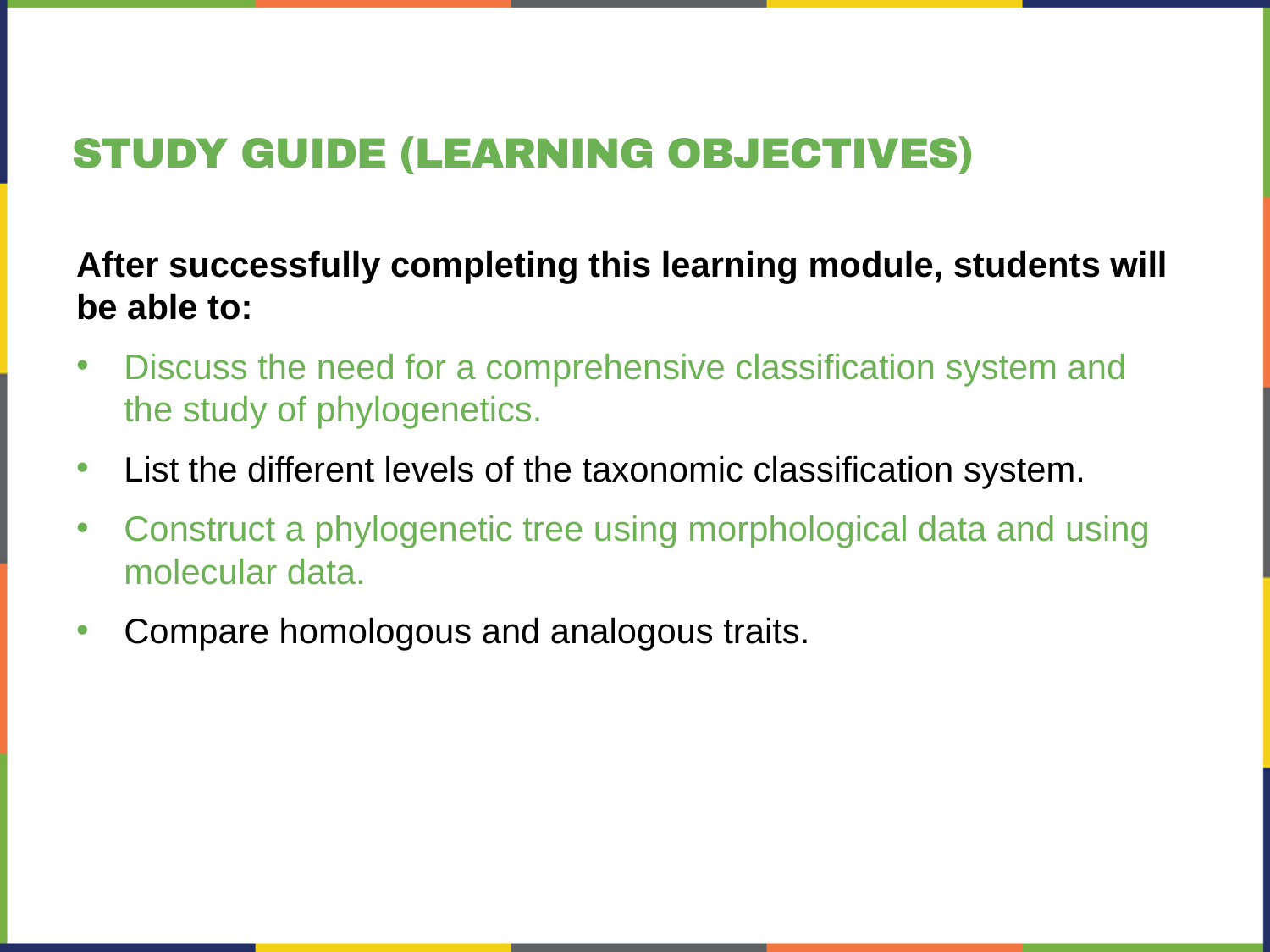

# Study guide (learning objectives)
After successfully completing this learning module, students will be able to:
Discuss the need for a comprehensive classification system and the study of phylogenetics.
List the different levels of the taxonomic classification system.
Construct a phylogenetic tree using morphological data and using molecular data.
Compare homologous and analogous traits.